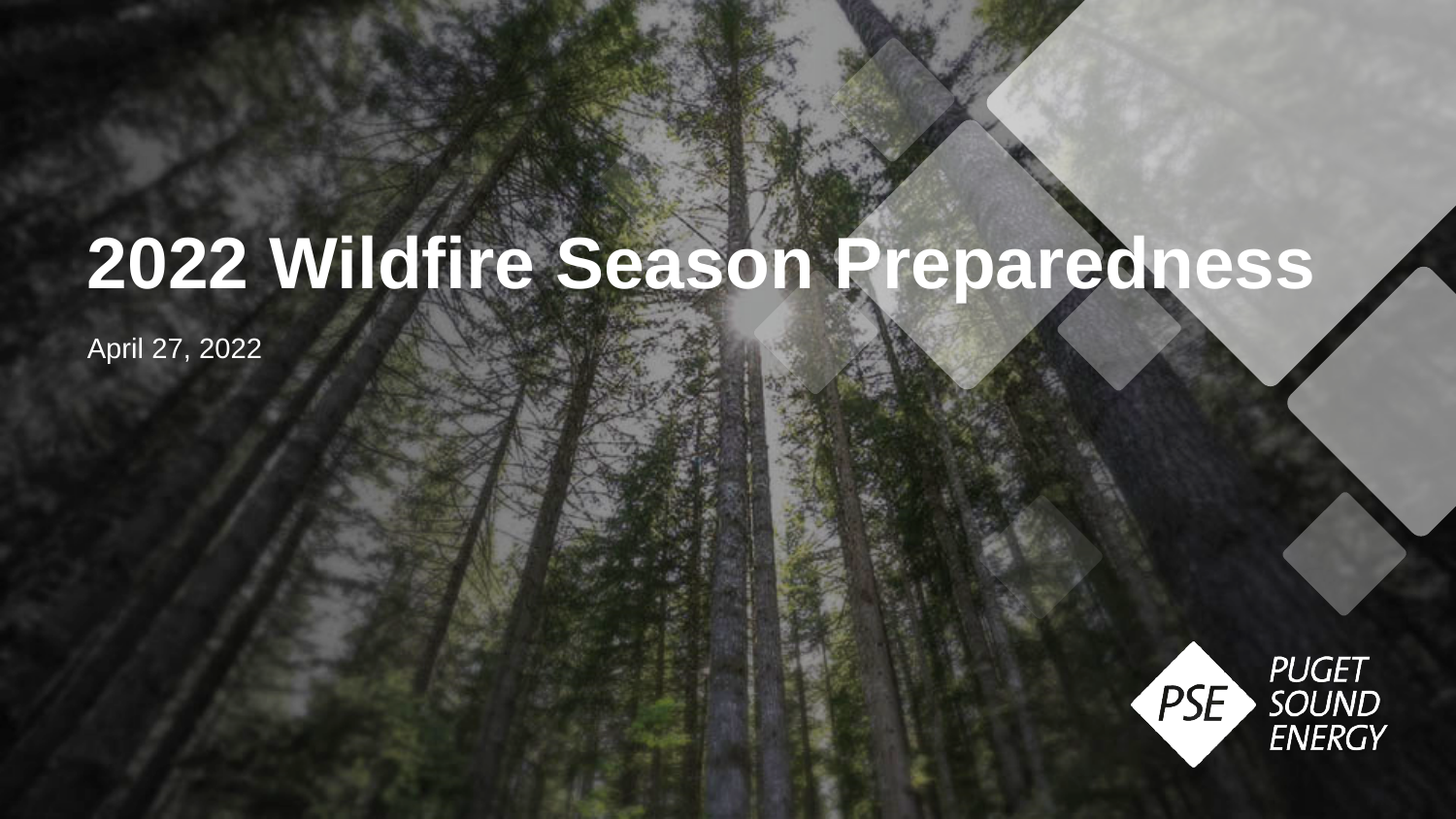

2022 Wildfire Season Preparedness
April 27, 2022